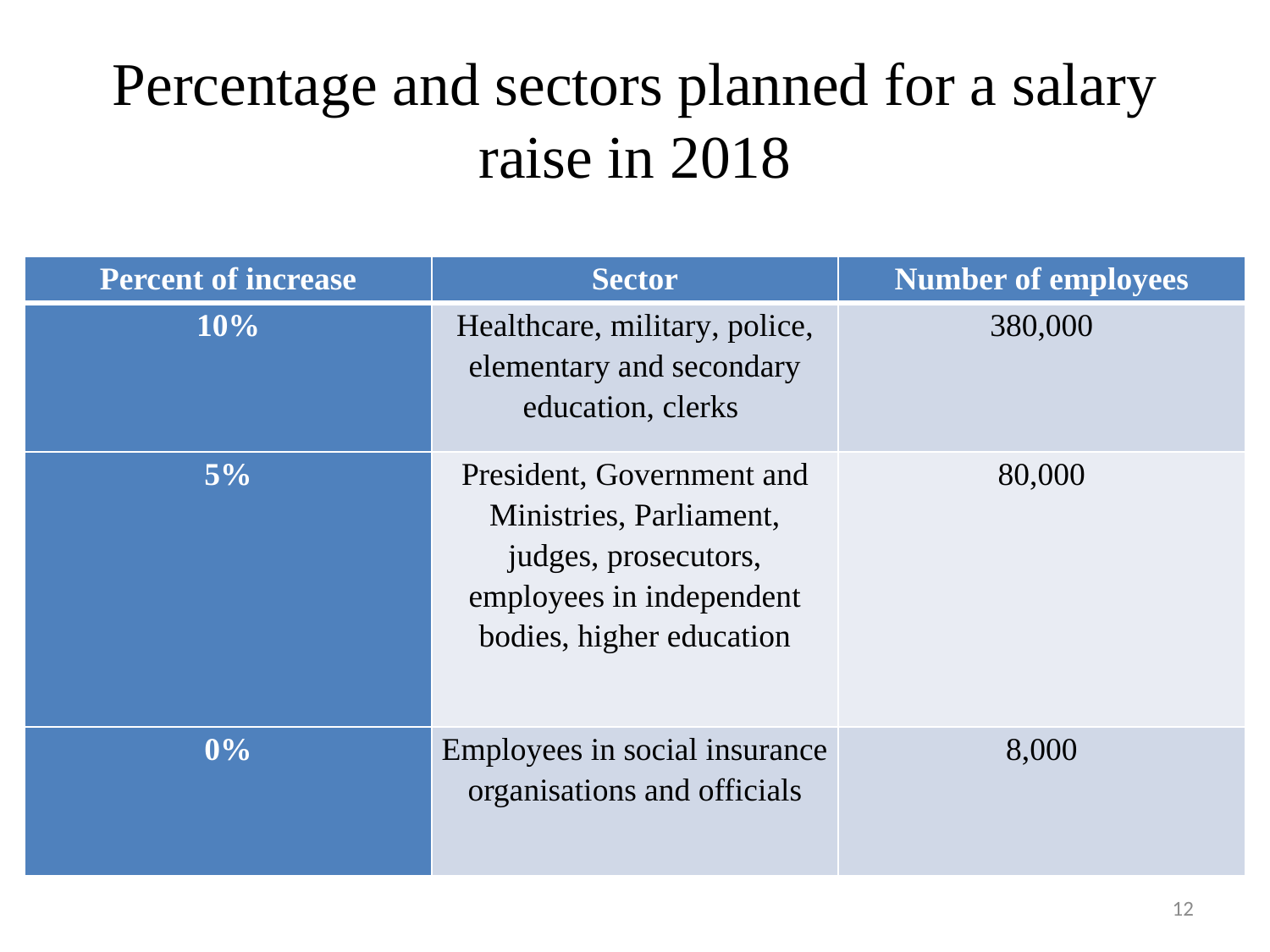

# Percentage and sectors planned for a salary raise in 2018
| Percent of increase | Sector | Number of employees |
| --- | --- | --- |
| 10% | Healthcare, military, police, elementary and secondary education, clerks | 380,000 |
| 5% | President, Government and Ministries, Parliament, judges, prosecutors, employees in independent bodies, higher education | 80,000 |
| 0% | Employees in social insurance organisations and officials | 8,000 |
12